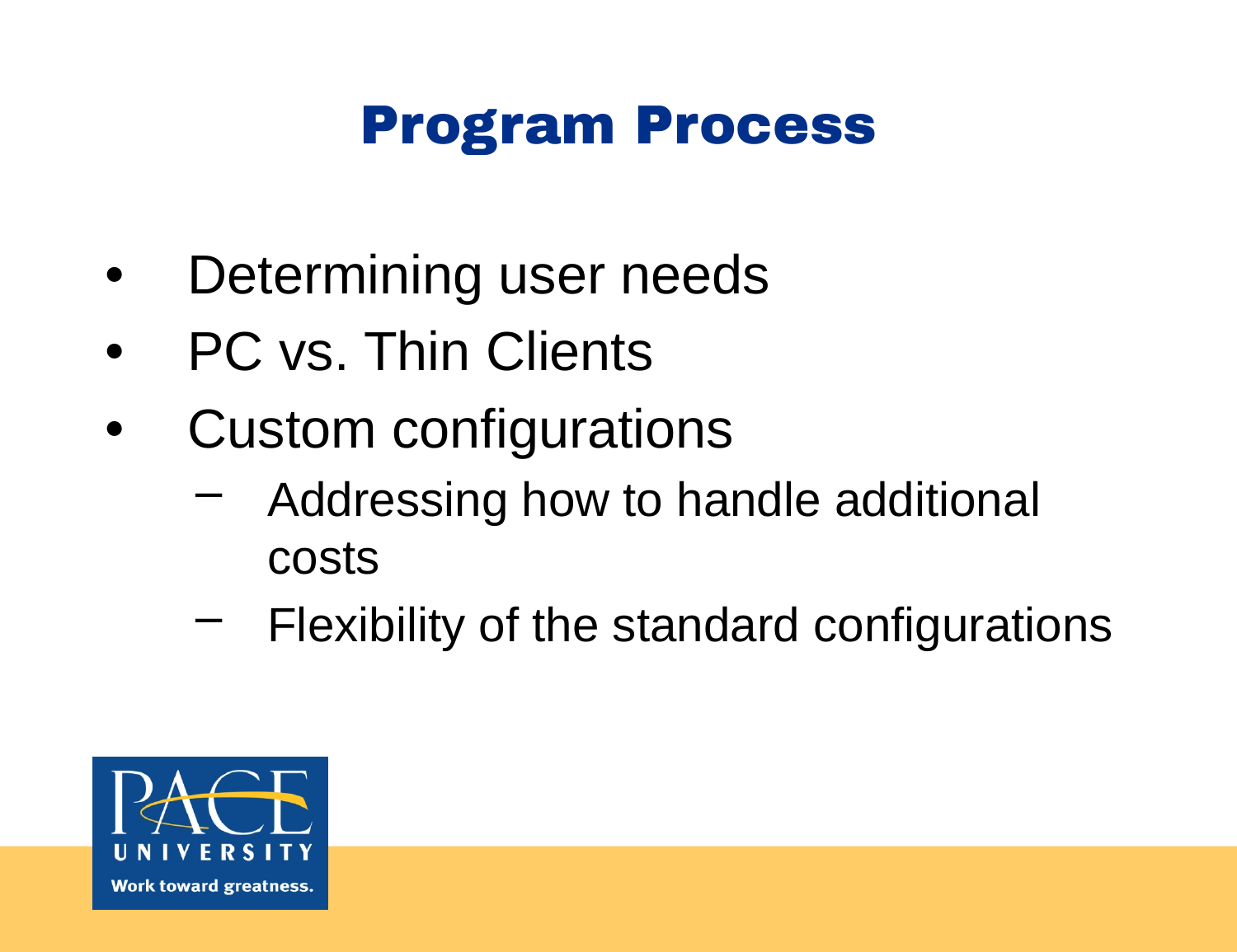

# Program Process
Determining user needs
PC vs. Thin Clients
Custom configurations
Addressing how to handle additional costs
Flexibility of the standard configurations